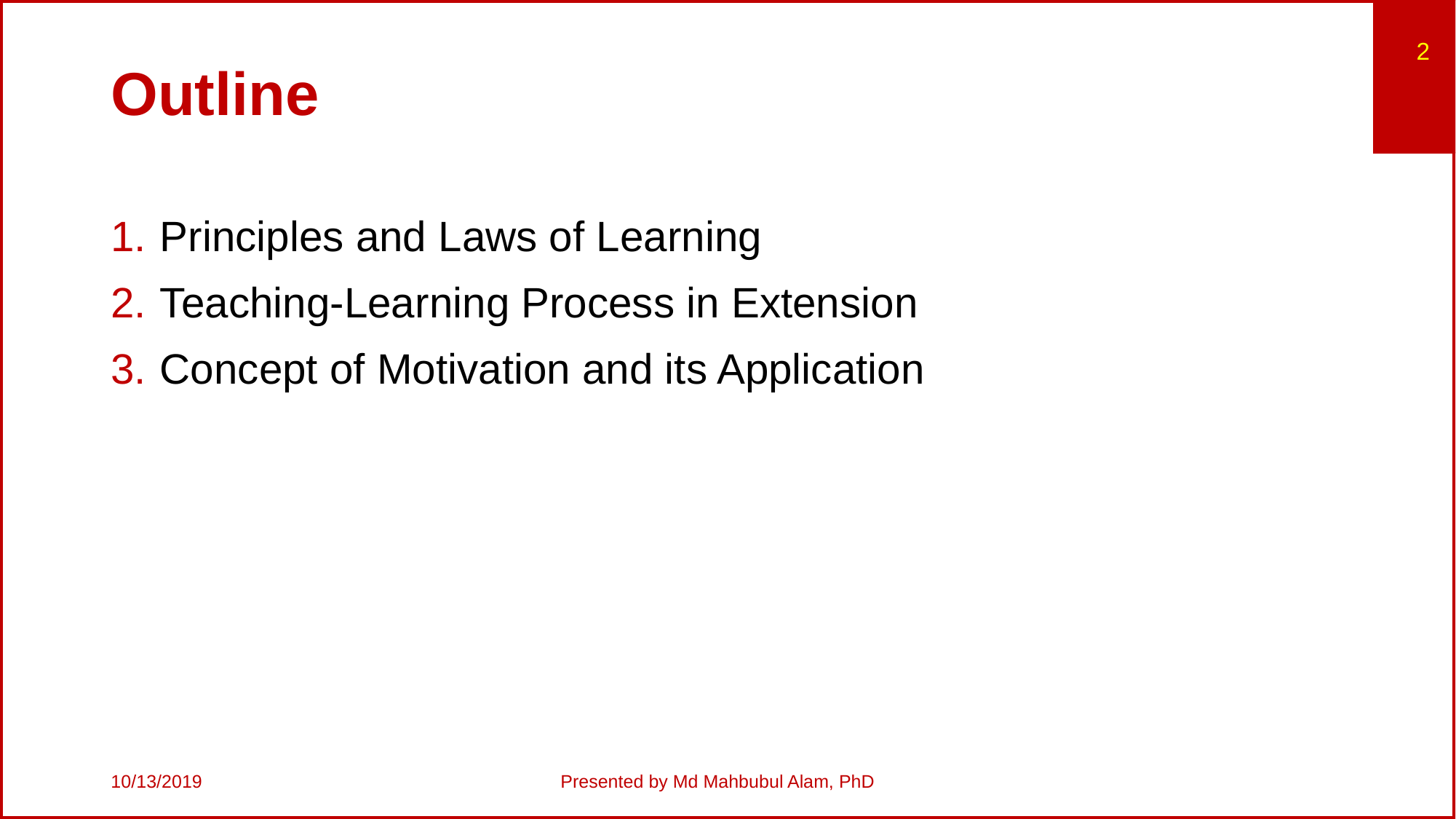

2
# Outline
Principles and Laws of Learning
Teaching-Learning Process in Extension
Concept of Motivation and its Application
10/13/2019
Presented by Md Mahbubul Alam, PhD